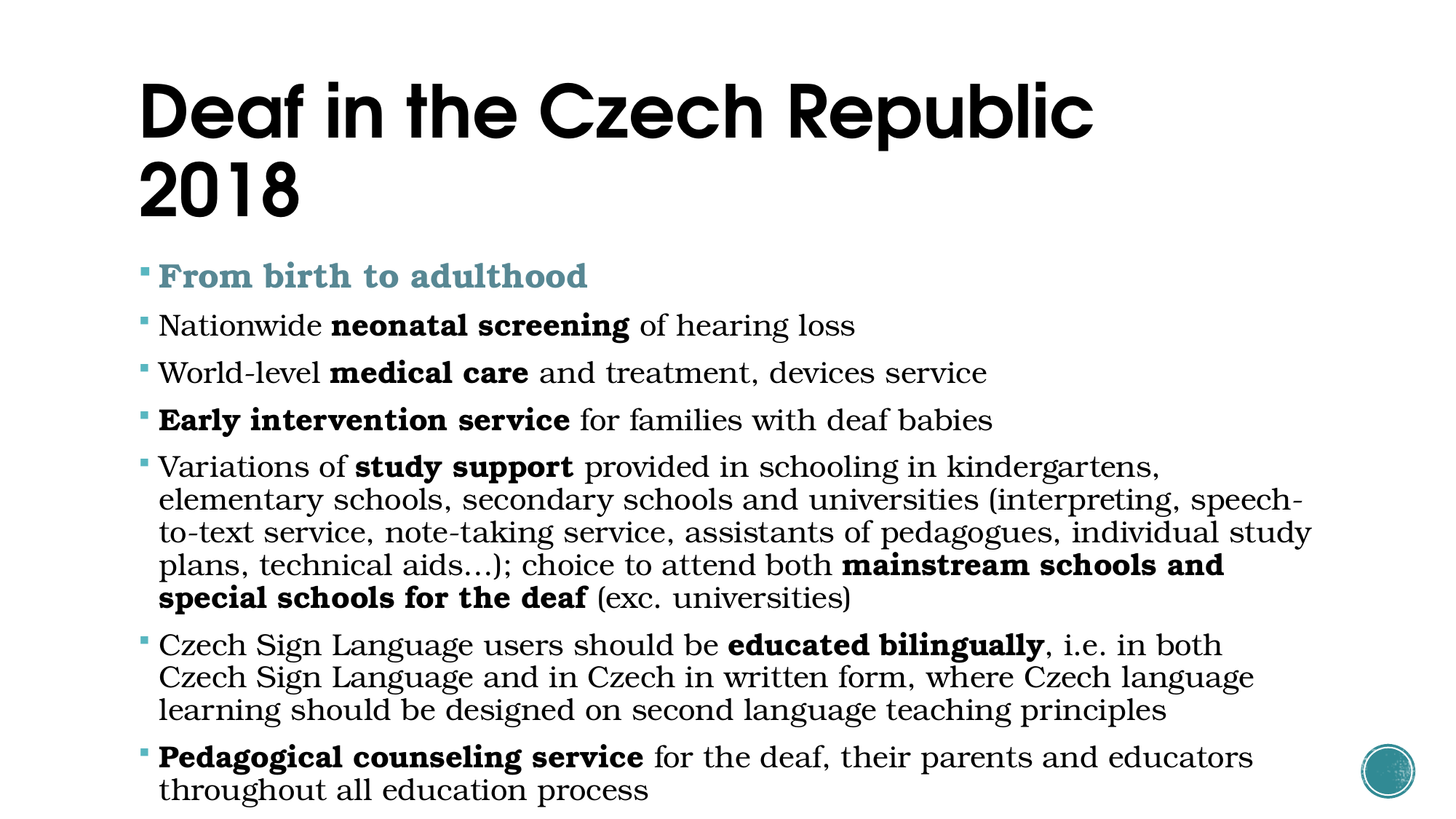

# Deaf in the Czech Republic 2018
From birth to adulthood
Nationwide neonatal screening of hearing loss
World-level medical care and treatment, devices service
Early intervention service for families with deaf babies
Variations of study support provided in schooling in kindergartens, elementary schools, secondary schools and universities (interpreting, speech-to-text service, note-taking service, assistants of pedagogues, individual study plans, technical aids…); choice to attend both mainstream schools and special schools for the deaf (exc. universities)
Czech Sign Language users should be educated bilingually, i.e. in both Czech Sign Language and in Czech in written form, where Czech language learning should be designed on second language teaching principles
Pedagogical counseling service for the deaf, their parents and educators throughout all education process